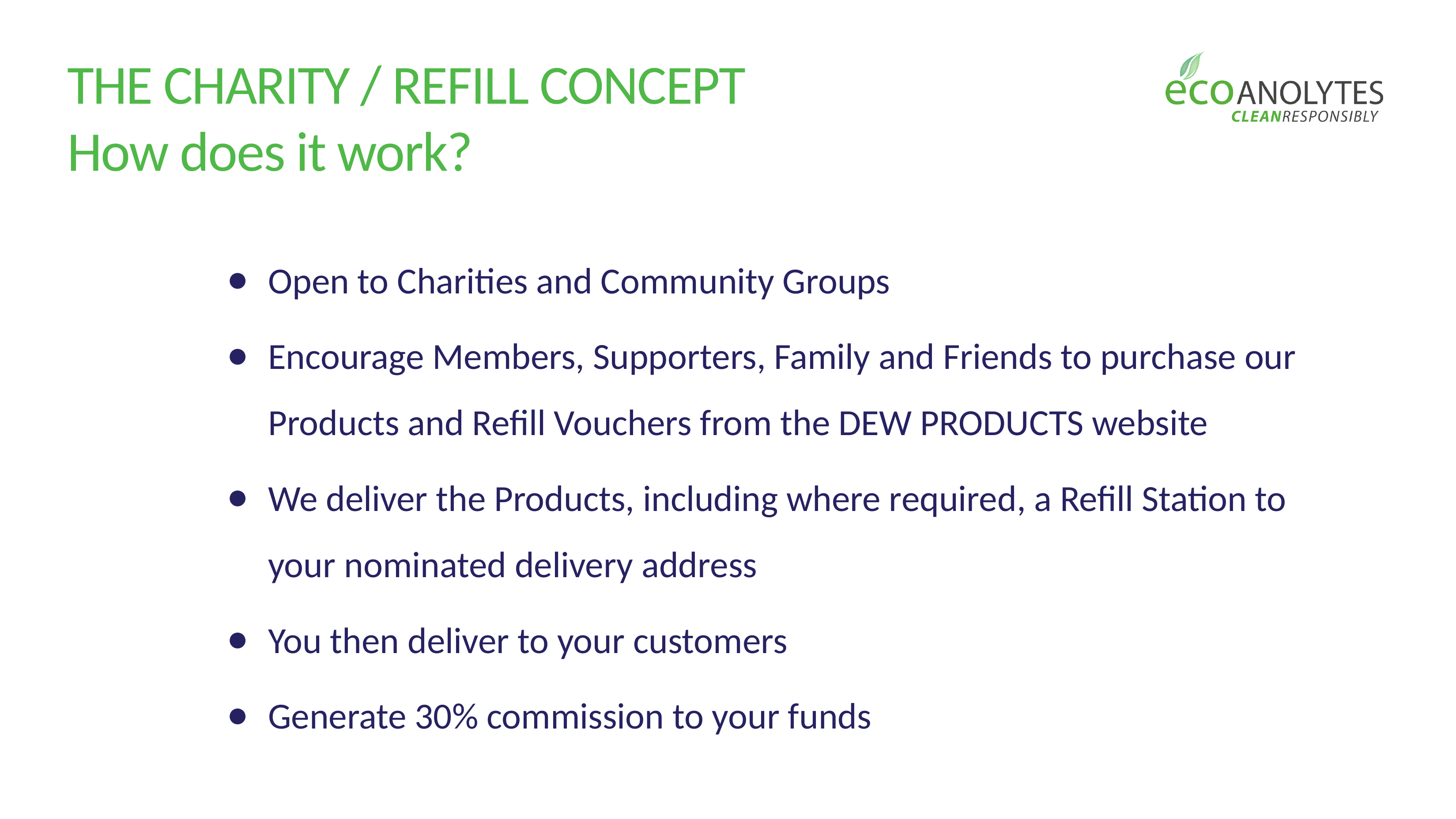

THE CHARITY / REFILL CONCEPT
How does it work?
Open to Charities and Community Groups
Encourage Members, Supporters, Family and Friends to purchase our Products and Refill Vouchers from the DEW PRODUCTS website
We deliver the Products, including where required, a Refill Station to your nominated delivery address
You then deliver to your customers
Generate 30% commission to your funds